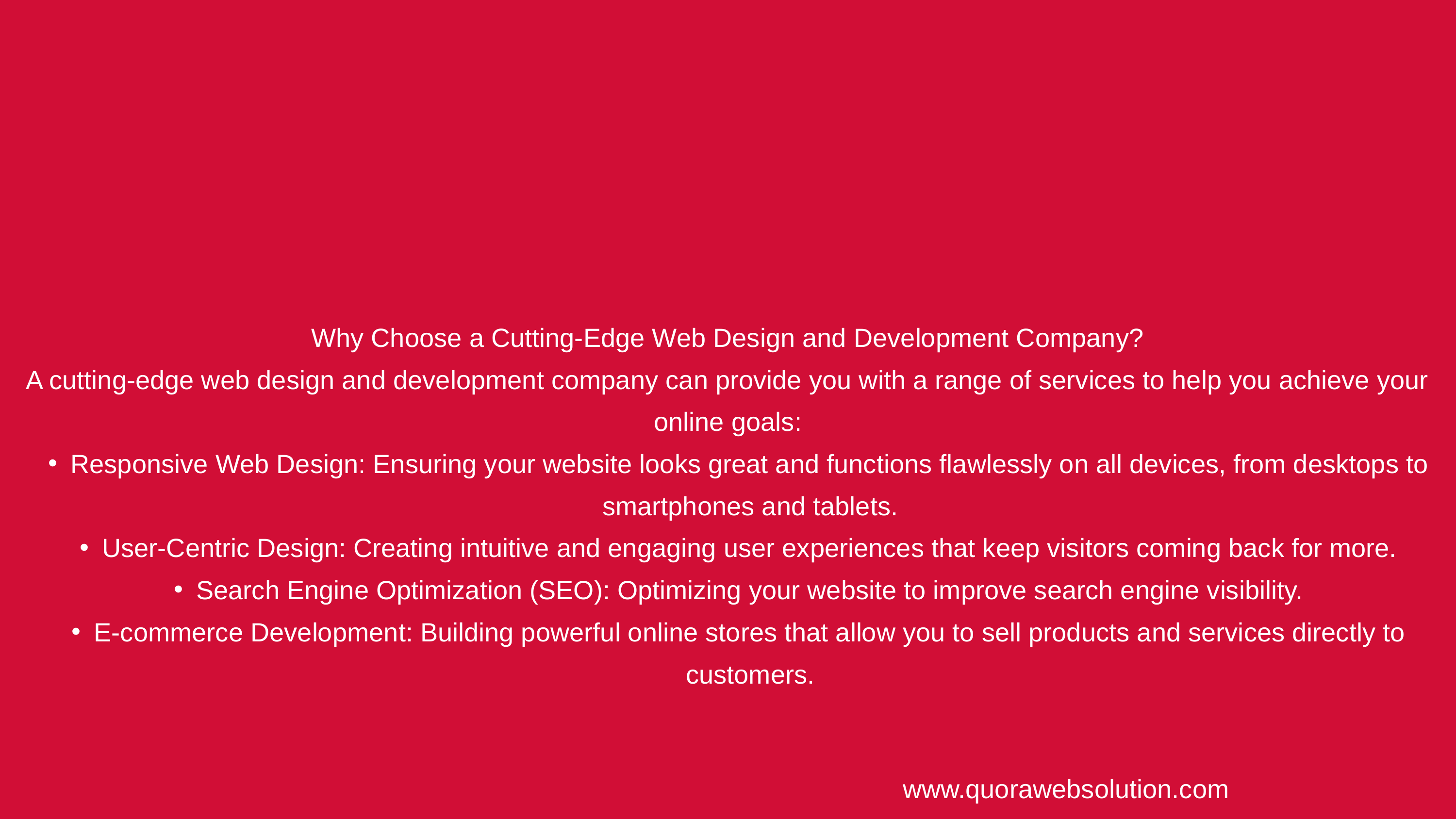

Why Choose a Cutting-Edge Web Design and Development Company?
A cutting-edge web design and development company can provide you with a range of services to help you achieve your online goals:
Responsive Web Design: Ensuring your website looks great and functions flawlessly on all devices, from desktops to smartphones and tablets.
User-Centric Design: Creating intuitive and engaging user experiences that keep visitors coming back for more.
Search Engine Optimization (SEO): Optimizing your website to improve search engine visibility.
E-commerce Development: Building powerful online stores that allow you to sell products and services directly to customers.
www.quorawebsolution.com